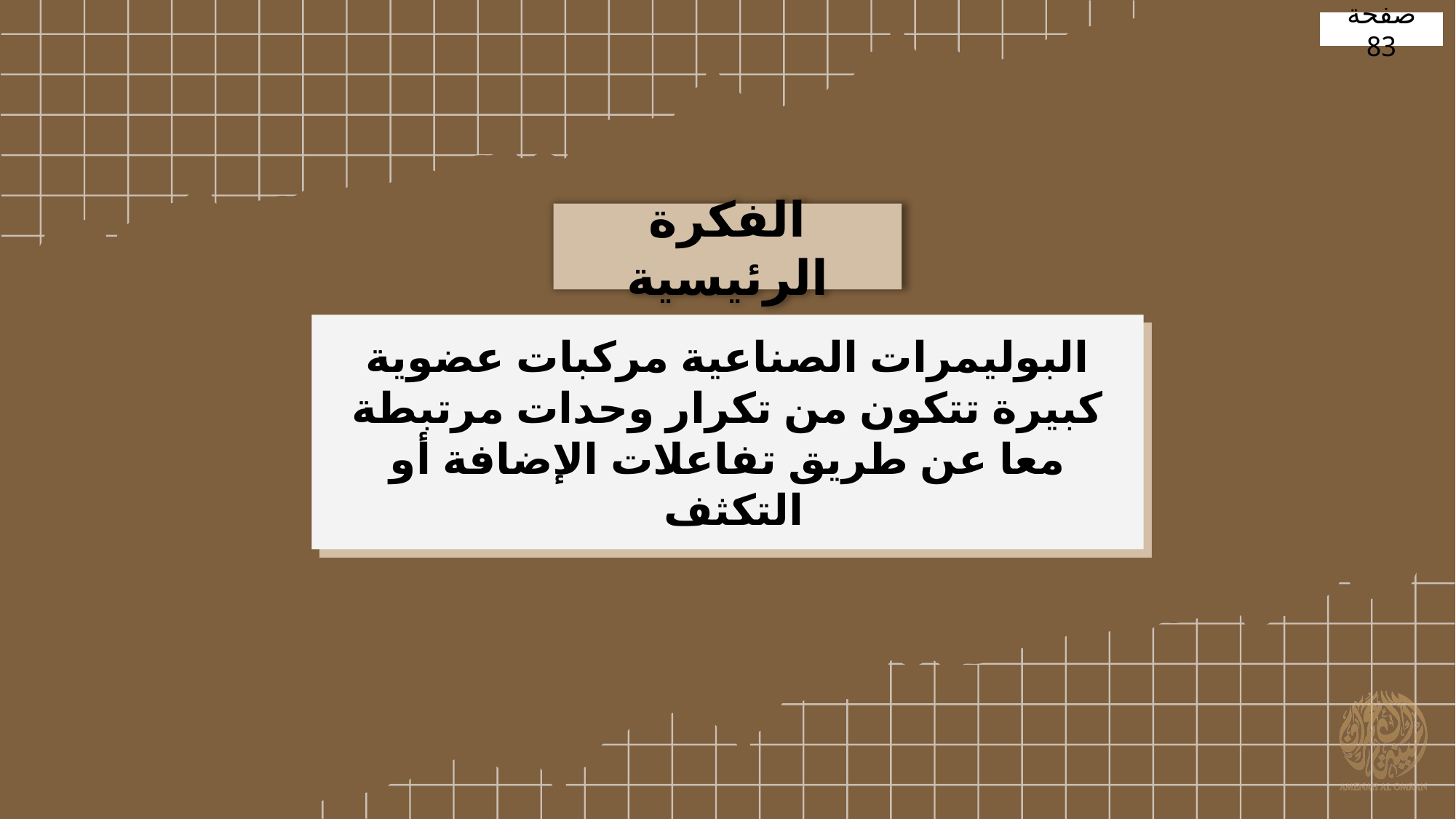

صفحة 83
الفكرة الرئيسية
البوليمرات الصناعية مركبات عضوية كبيرة تتكون من تكرار وحدات مرتبطة معا عن طريق تفاعلات الإضافة أو التكثف